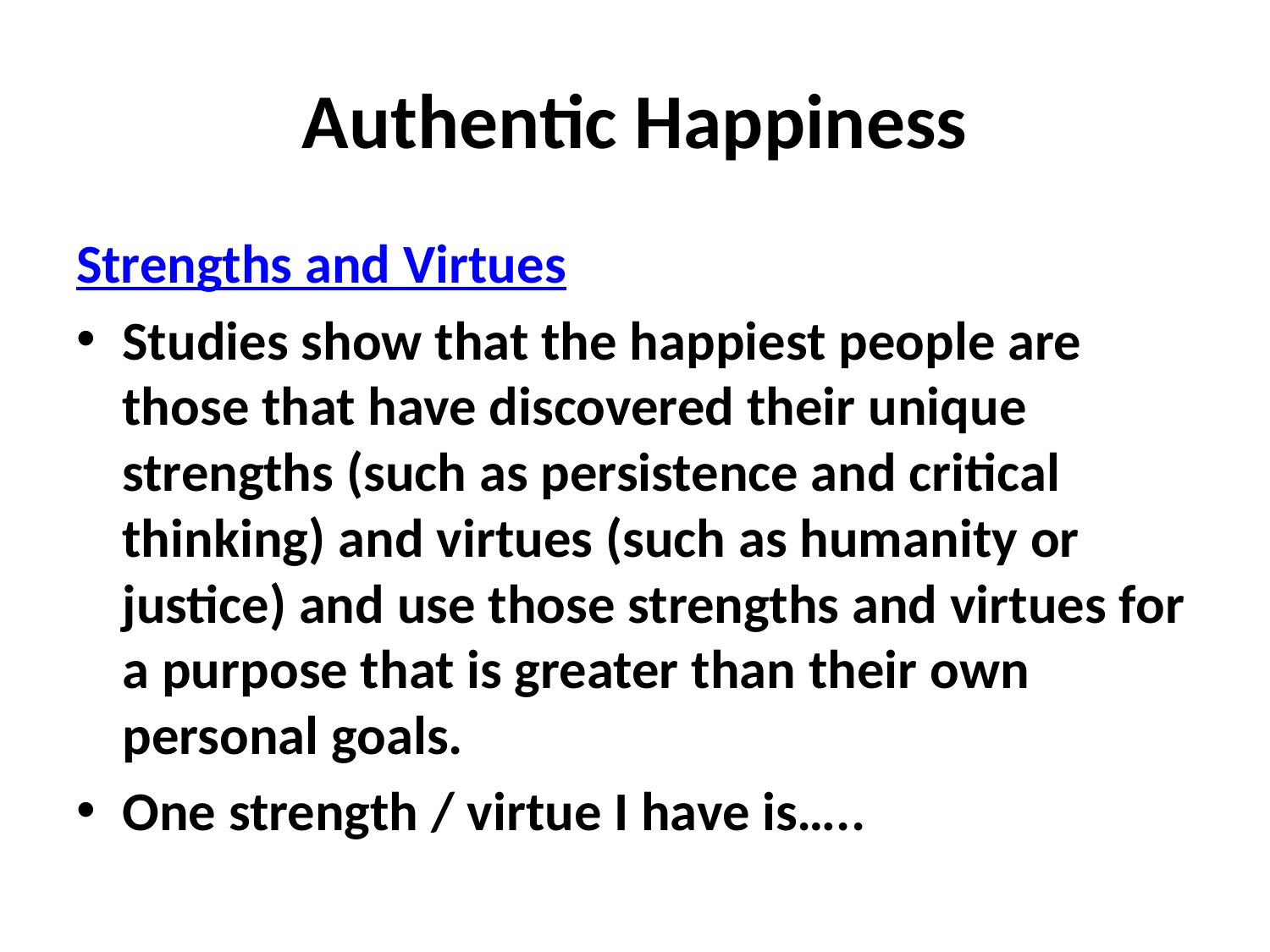

# Authentic Happiness
Strengths and Virtues
Studies show that the happiest people are those that have discovered their unique strengths (such as persistence and critical thinking) and virtues (such as humanity or justice) and use those strengths and virtues for a purpose that is greater than their own personal goals.
One strength / virtue I have is…..